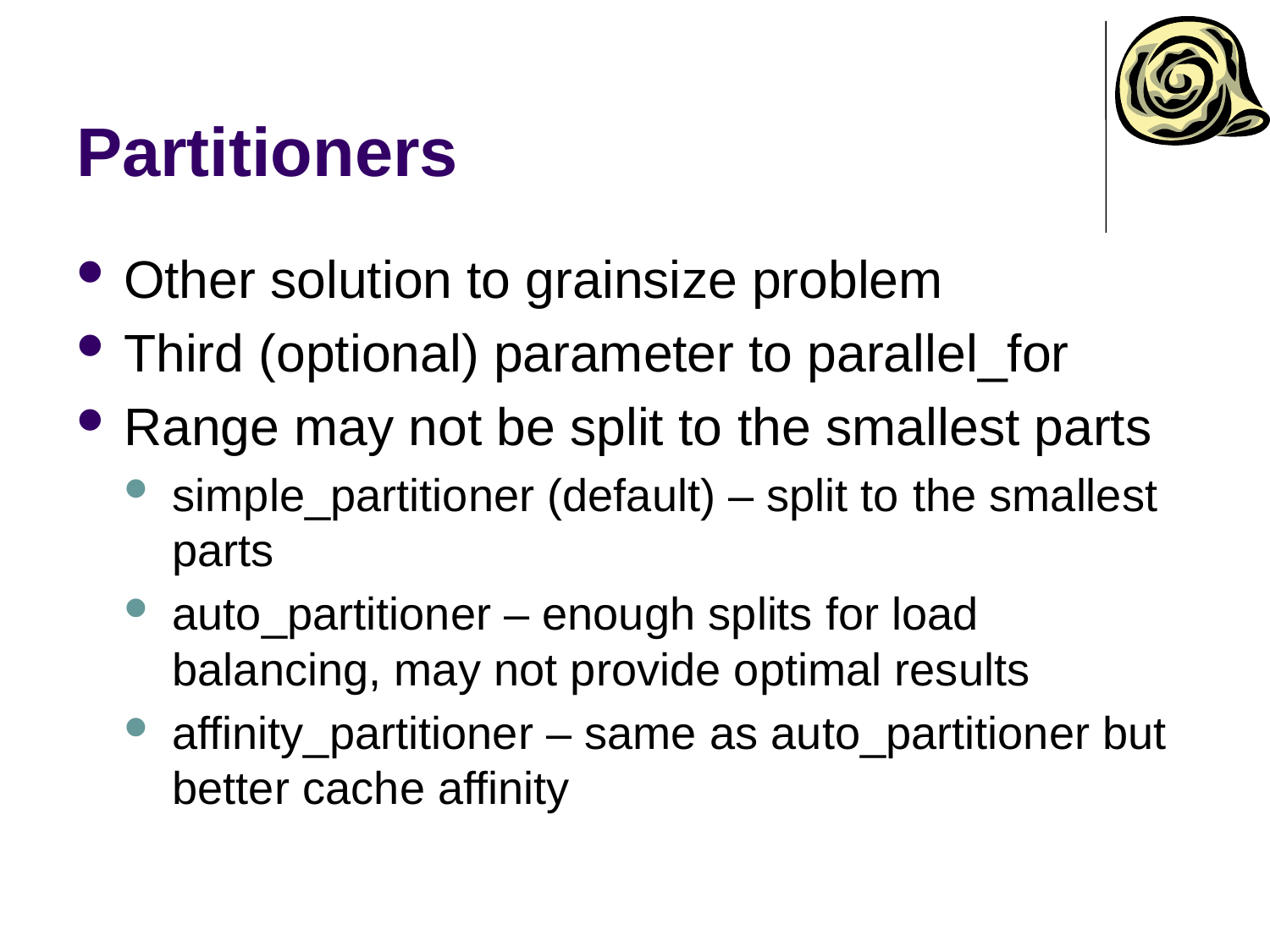

# Partitioners
Other solution to grainsize problem
Third (optional) parameter to parallel_for
Range may not be split to the smallest parts
simple_partitioner (default) – split to the smallest parts
auto_partitioner – enough splits for load balancing, may not provide optimal results
affinity_partitioner – same as auto_partitioner but better cache affinity